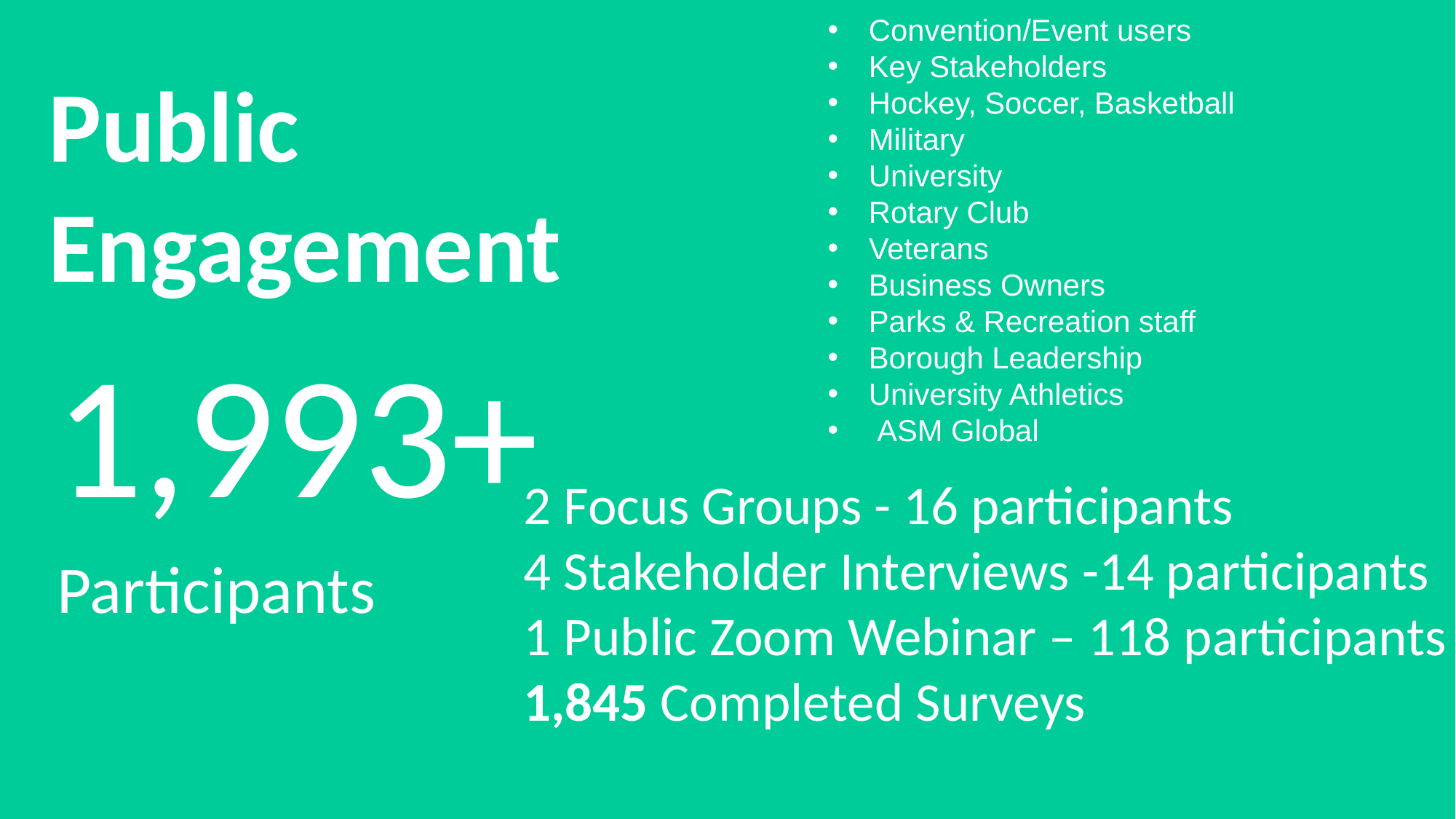

Convention/Event users
Key Stakeholders
Hockey, Soccer, Basketball
Military
University
Rotary Club
Veterans
Business Owners
Parks & Recreation staff
Borough Leadership
University Athletics
 ASM Global
Public Engagement
1,993+
2 Focus Groups - 16 participants
4 Stakeholder Interviews -14 participants
1 Public Zoom Webinar – 118 participants
1,845 Completed Surveys
Participants